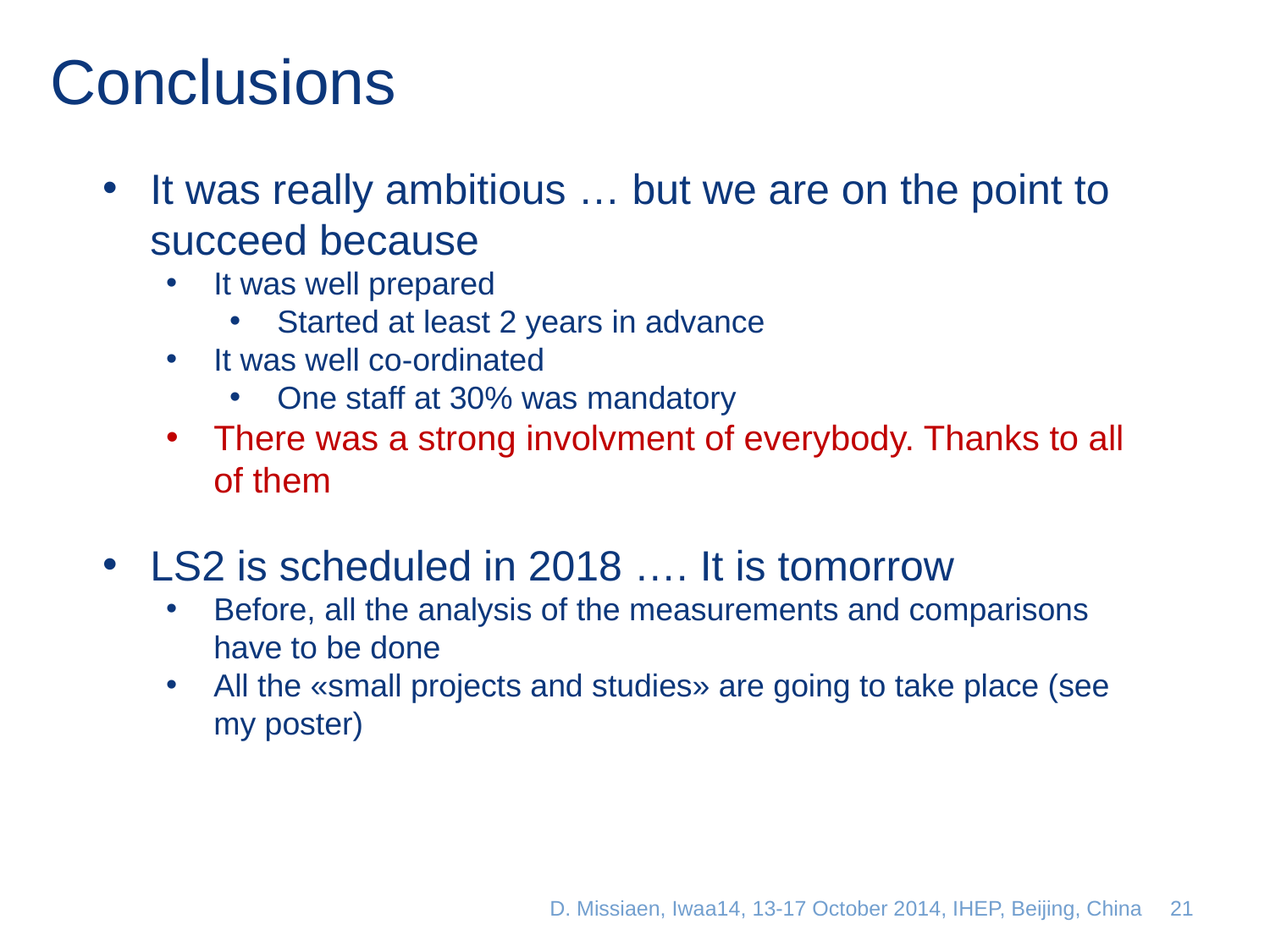

Conclusions
It was really ambitious … but we are on the point to succeed because
It was well prepared
Started at least 2 years in advance
It was well co-ordinated
One staff at 30% was mandatory
There was a strong involvment of everybody. Thanks to all of them

LS2 is scheduled in 2018 …. It is tomorrow
Before, all the analysis of the measurements and comparisons have to be done
All the «small projects and studies» are going to take place (see my poster)
D. Missiaen, Iwaa14, 13-17 October 2014, IHEP, Beijing, China
21